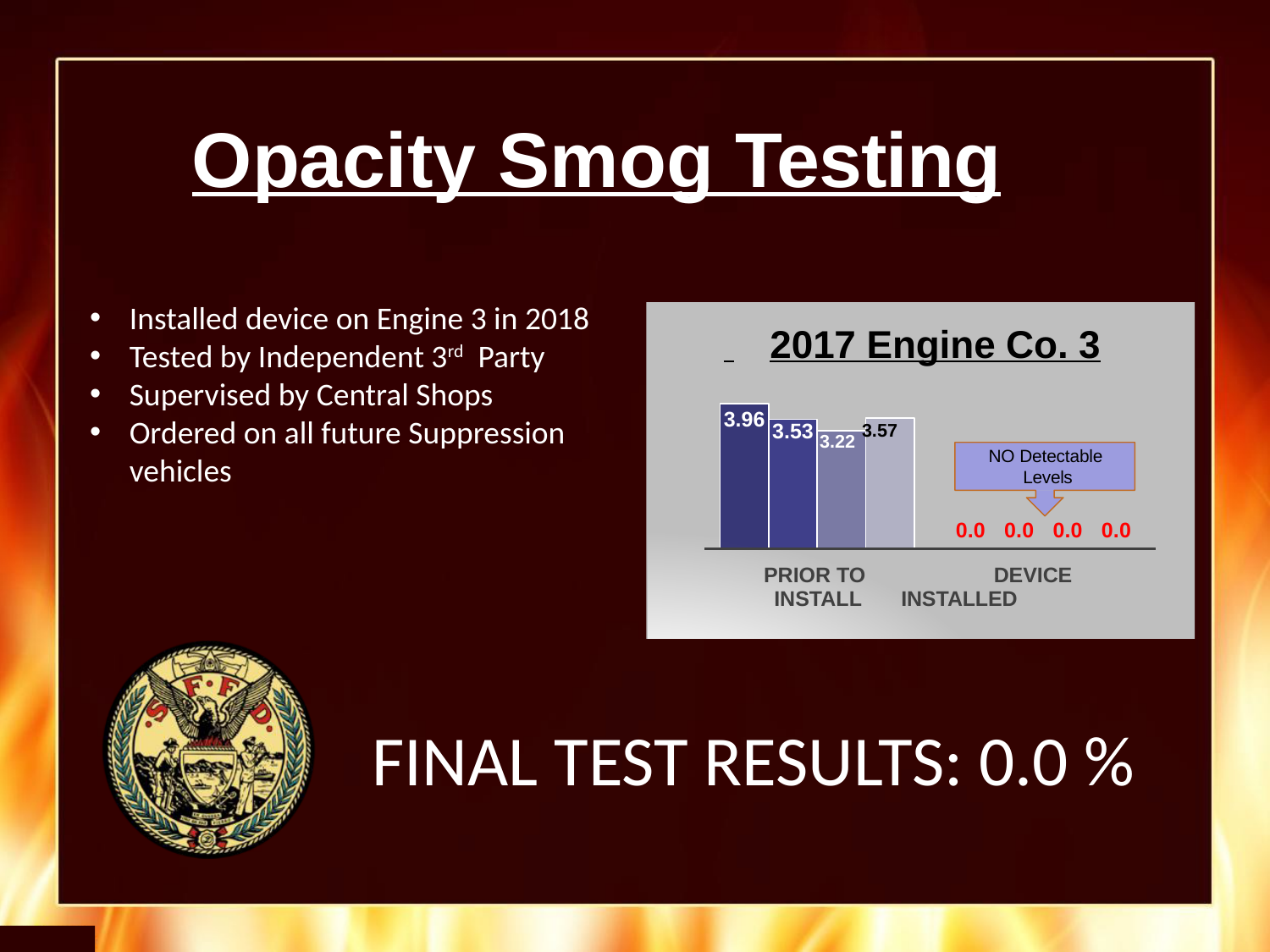

# Opacity Smog Testing
Installed device on Engine 3 in 2018
Tested by Independent 3rd  Party
Supervised by Central Shops
Ordered on all future Suppression vehicles

 	2017 Engine Co. 3

3.96
3.53 3.22 3.57

NO Detectable  Levels

0.0	0.0	0.0	0.0

         PRIOR TO                      DEVICE         INSTALL	INSTALLED

FINAL TEST RESULTS: 0.0 %